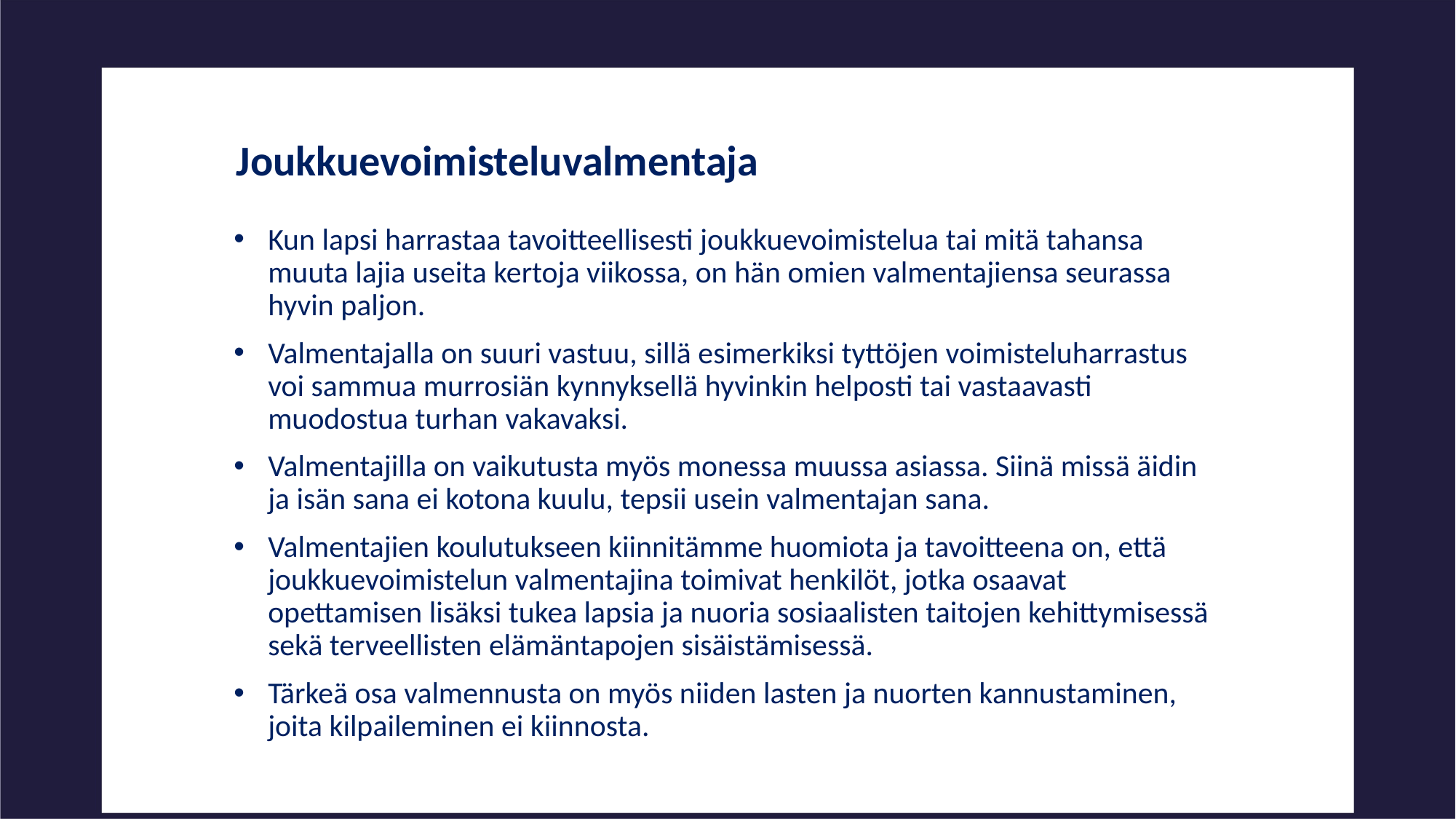

Joukkuevoimisteluvalmentaja
Kun lapsi harrastaa tavoitteellisesti joukkuevoimistelua tai mitä tahansa muuta lajia useita kertoja viikossa, on hän omien valmentajiensa seurassa hyvin paljon.
Valmentajalla on suuri vastuu, sillä esimerkiksi tyttöjen voimisteluharrastus voi sammua murrosiän kynnyksellä hyvinkin helposti tai vastaavasti muodostua turhan vakavaksi.
Valmentajilla on vaikutusta myös monessa muussa asiassa. Siinä missä äidin ja isän sana ei kotona kuulu, tepsii usein valmentajan sana.
Valmentajien koulutukseen kiinnitämme huomiota ja tavoitteena on, että joukkuevoimistelun valmentajina toimivat henkilöt, jotka osaavat opettamisen lisäksi tukea lapsia ja nuoria sosiaalisten taitojen kehittymisessä sekä terveellisten elämäntapojen sisäistämisessä.
Tärkeä osa valmennusta on myös niiden lasten ja nuorten kannustaminen, joita kilpaileminen ei kiinnosta.